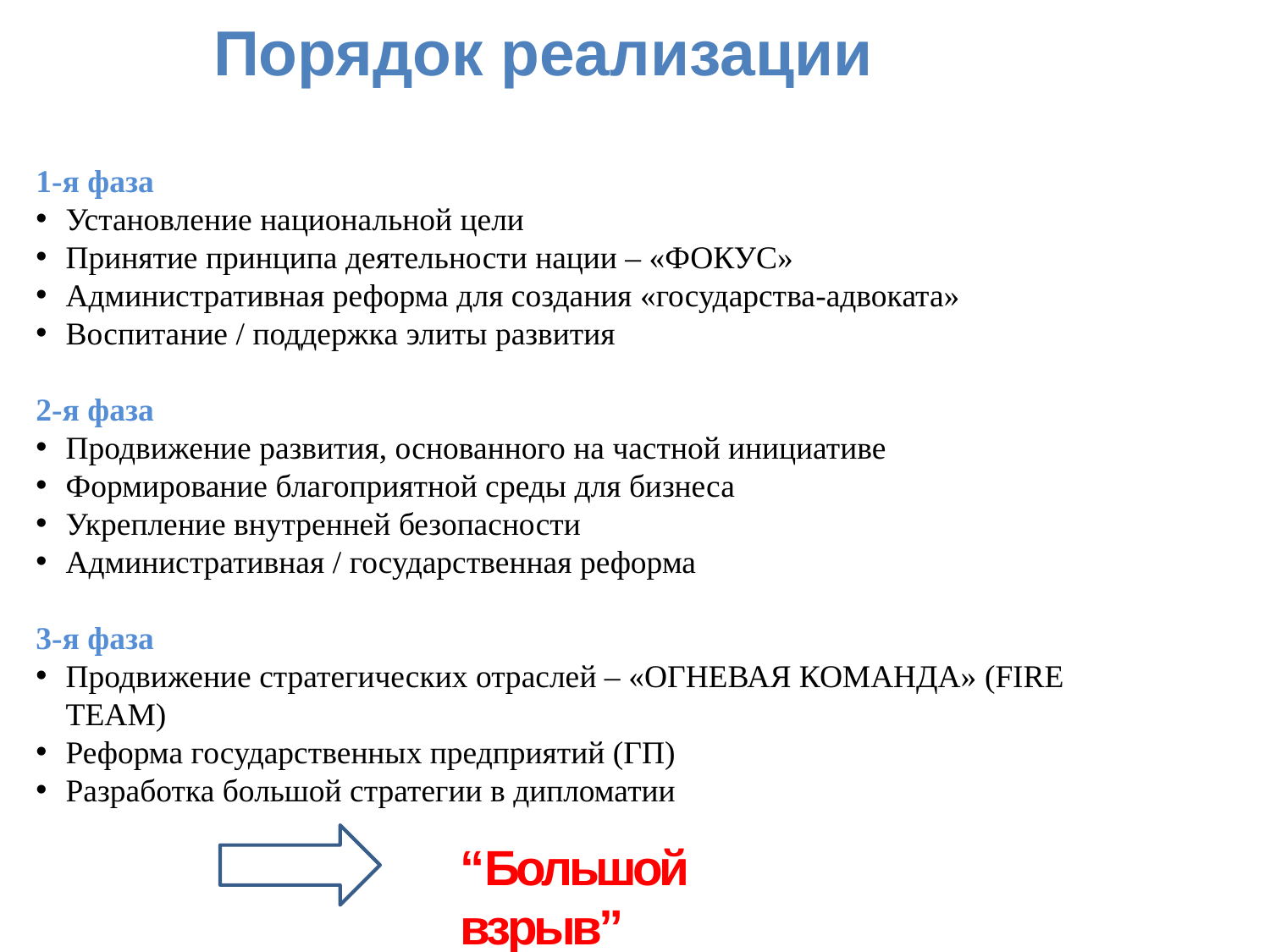

# Порядок реализации
1-я фаза
Установление национальной цели
Принятие принципа деятельности нации – «ФОКУС»
Административная реформа для создания «государства-адвоката»
Воспитание / поддержка элиты развития

2-я фаза
Продвижение развития, основанного на частной инициативе
Формирование благоприятной среды для бизнеса
Укрепление внутренней безопасности
Административная / государственная реформа

3-я фаза
Продвижение стратегических отраслей – «ОГНЕВАЯ КОМАНДА» (FIRE TEAM)
Реформа государственных предприятий (ГП)
Разработка большой стратегии в дипломатии

“Большой взрыв”